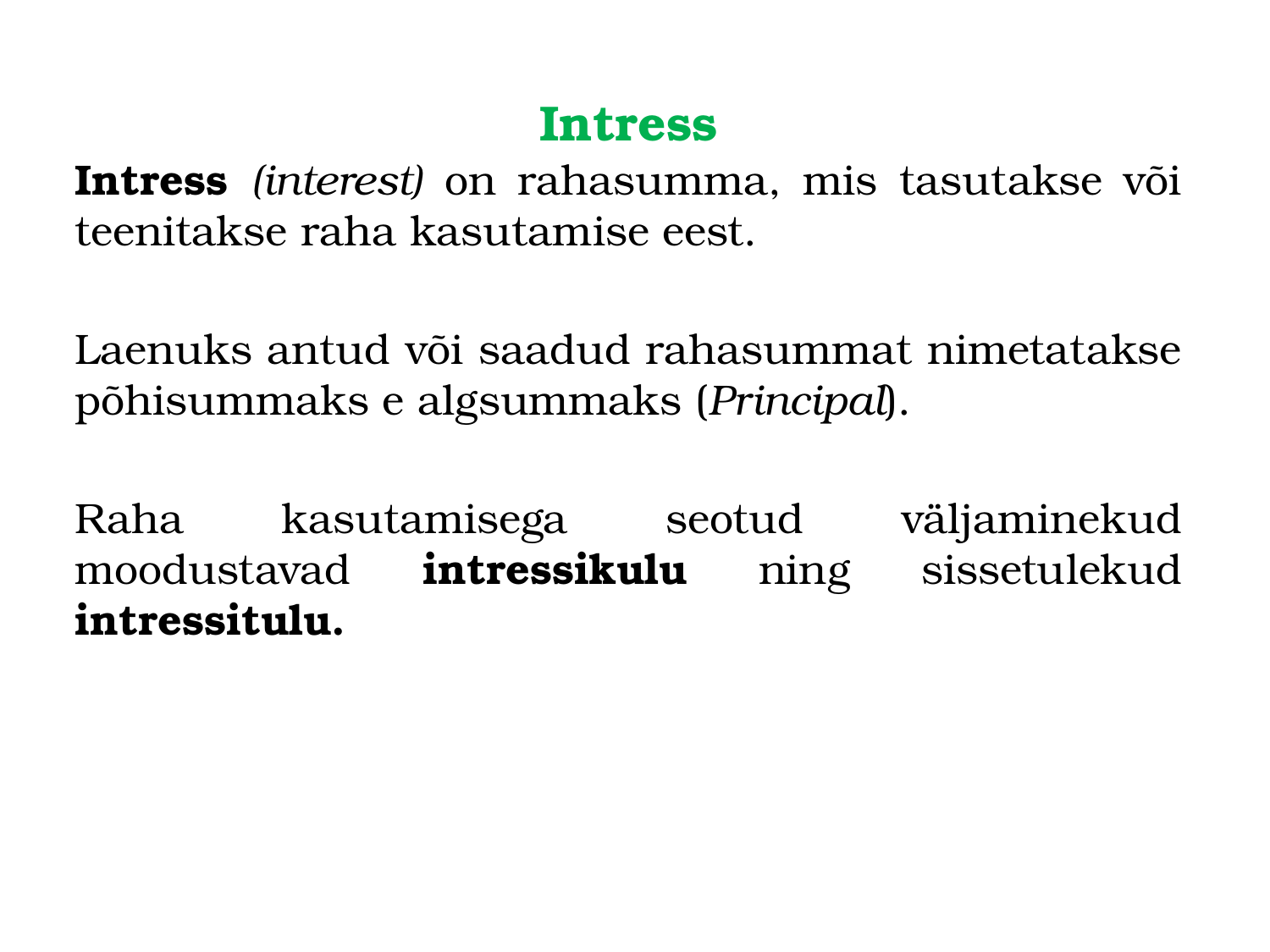

# Intress
	Intress (interest) on rahasumma, mis tasutakse või teenitakse raha kasutamise eest.

	Laenuks antud või saadud rahasummat nimetatakse põhisummaks e algsummaks (Principal).

	Raha kasutamisega seotud väljaminekud moodustavad intressikulu ning sissetulekud intressitulu.